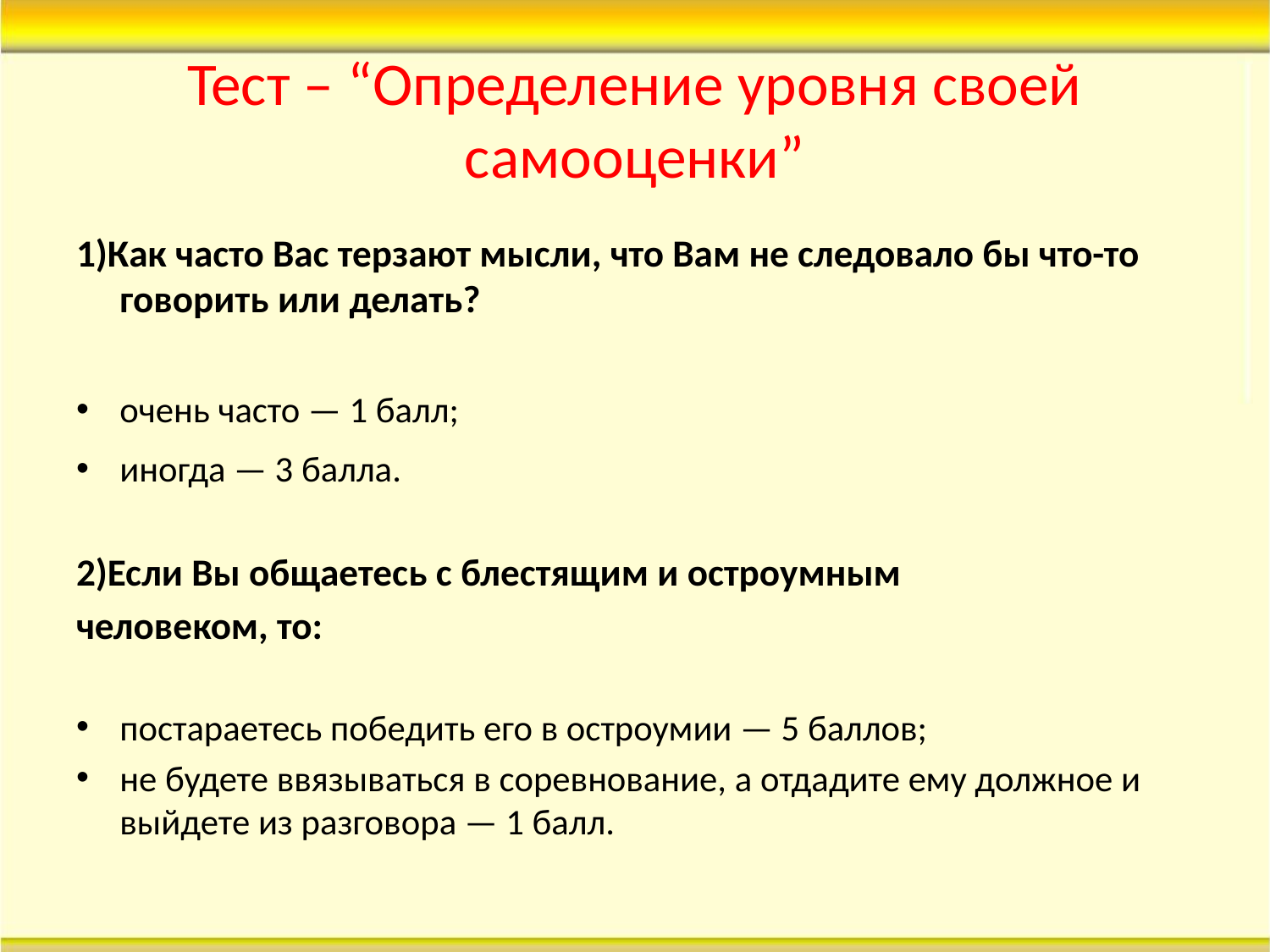

# Тест – “Определение уровня своей самооценки”
1)Как часто Вас терзают мысли, что Вам не следовало бы что-то говорить или делать?

очень часто — 1 балл;
иногда — 3 балла.

2)Если Вы общаетесь с блестящим и остроумным
человеком, то:

постараетесь победить его в остроумии — 5 баллов;
не будете ввязываться в соревнование, а отдадите ему должное и выйдете из разговора — 1 балл.